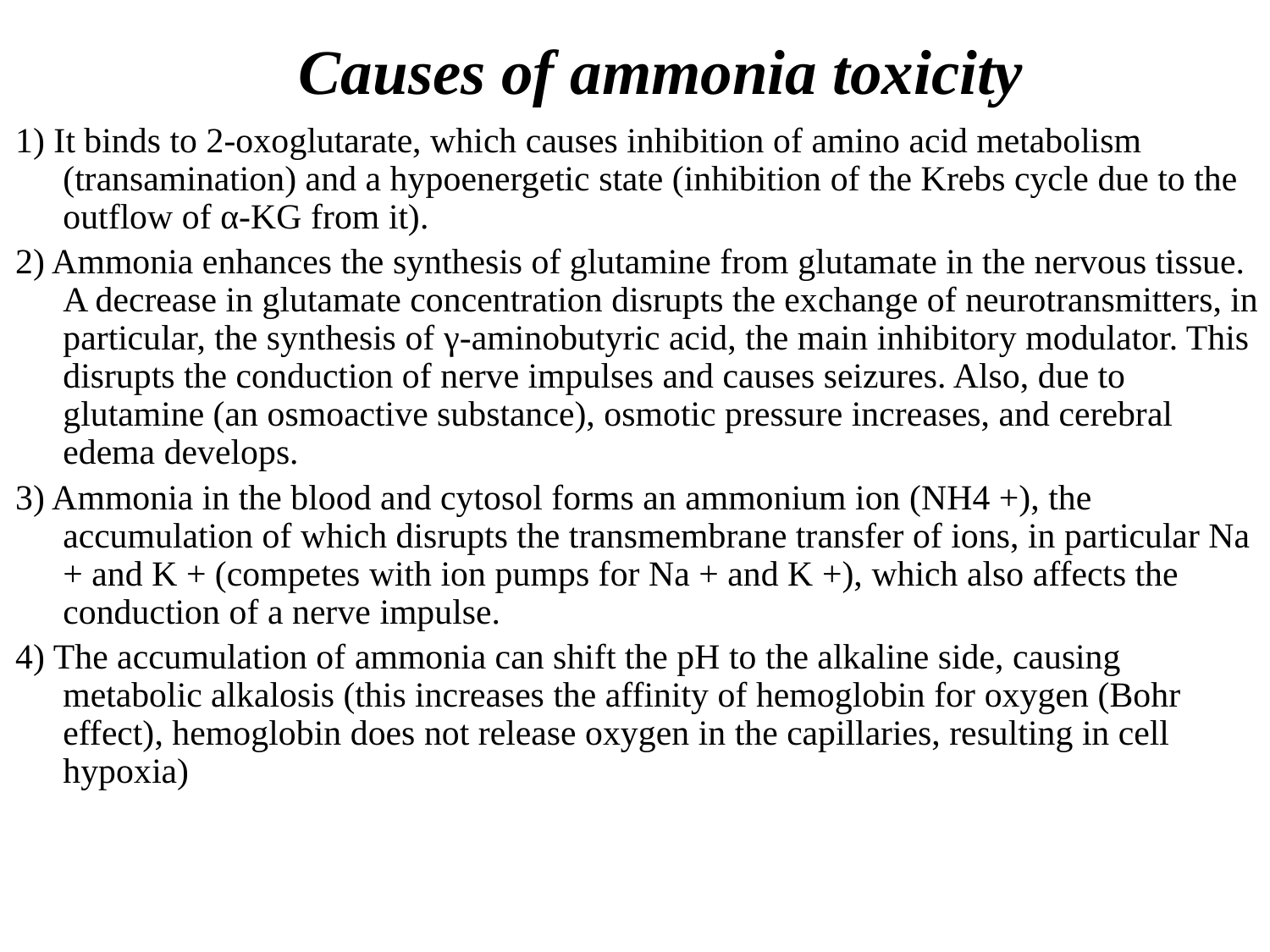

# Causes of ammonia toxicity
1) It binds to 2-oxoglutarate, which causes inhibition of amino acid metabolism (transamination) and a hypoenergetic state (inhibition of the Krebs cycle due to the outflow of α-KG from it).
2) Ammonia enhances the synthesis of glutamine from glutamate in the nervous tissue. A decrease in glutamate concentration disrupts the exchange of neurotransmitters, in particular, the synthesis of γ-aminobutyric acid, the main inhibitory modulator. This disrupts the conduction of nerve impulses and causes seizures. Also, due to glutamine (an osmoactive substance), osmotic pressure increases, and cerebral edema develops.
3) Ammonia in the blood and cytosol forms an ammonium ion (NH4 +), the accumulation of which disrupts the transmembrane transfer of ions, in particular Na + and K + (competes with ion pumps for Na + and K +), which also affects the conduction of a nerve impulse.
4) The accumulation of ammonia can shift the pH to the alkaline side, causing metabolic alkalosis (this increases the affinity of hemoglobin for oxygen (Bohr effect), hemoglobin does not release oxygen in the capillaries, resulting in cell hypoxia)